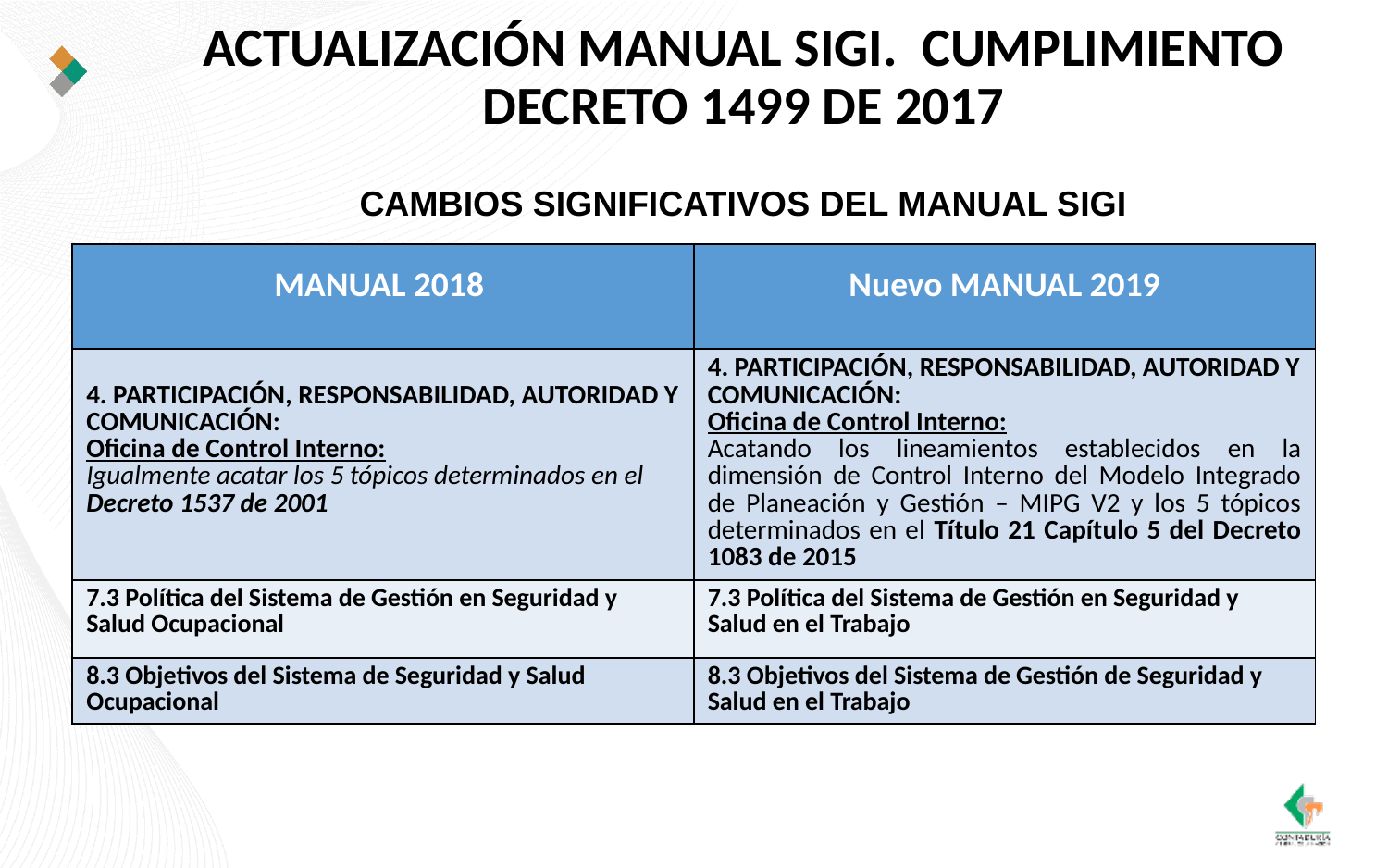

# ACTUALIZACIÓN MANUAL SIGI.  CUMPLIMIENTO DECRETO 1499 DE 2017 CAMBIOS SIGNIFICATIVOS DEL MANUAL SIGI
| MANUAL 2018 | Nuevo MANUAL 2019 |
| --- | --- |
| 4. PARTICIPACIÓN, RESPONSABILIDAD, AUTORIDAD Y COMUNICACIÓN: Oficina de Control Interno: Igualmente acatar los 5 tópicos determinados en el Decreto 1537 de 2001 | 4. PARTICIPACIÓN, RESPONSABILIDAD, AUTORIDAD Y COMUNICACIÓN: Oficina de Control Interno: Acatando los lineamientos establecidos en la dimensión de Control Interno del Modelo Integrado de Planeación y Gestión – MIPG V2 y los 5 tópicos determinados en el Título 21 Capítulo 5 del Decreto 1083 de 2015 |
| 7.3 Política del Sistema de Gestión en Seguridad y Salud Ocupacional | 7.3 Política del Sistema de Gestión en Seguridad y Salud en el Trabajo |
| 8.3 Objetivos del Sistema de Seguridad y Salud Ocupacional | 8.3 Objetivos del Sistema de Gestión de Seguridad y Salud en el Trabajo |